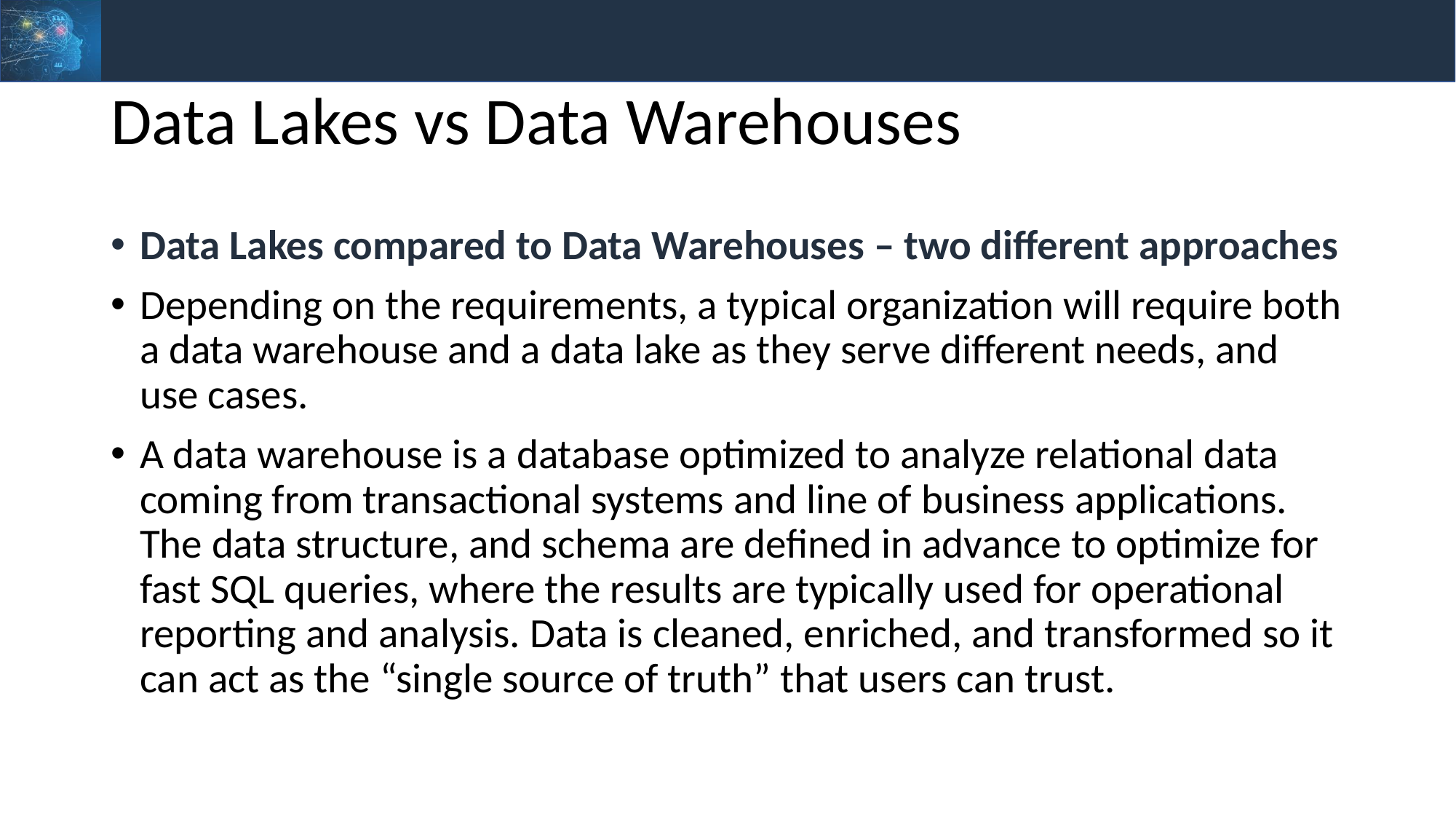

# Data Lakes vs Data Warehouses
Data Lakes compared to Data Warehouses – two different approaches
Depending on the requirements, a typical organization will require both a data warehouse and a data lake as they serve different needs, and use cases.
A data warehouse is a database optimized to analyze relational data coming from transactional systems and line of business applications. The data structure, and schema are defined in advance to optimize for fast SQL queries, where the results are typically used for operational reporting and analysis. Data is cleaned, enriched, and transformed so it can act as the “single source of truth” that users can trust.